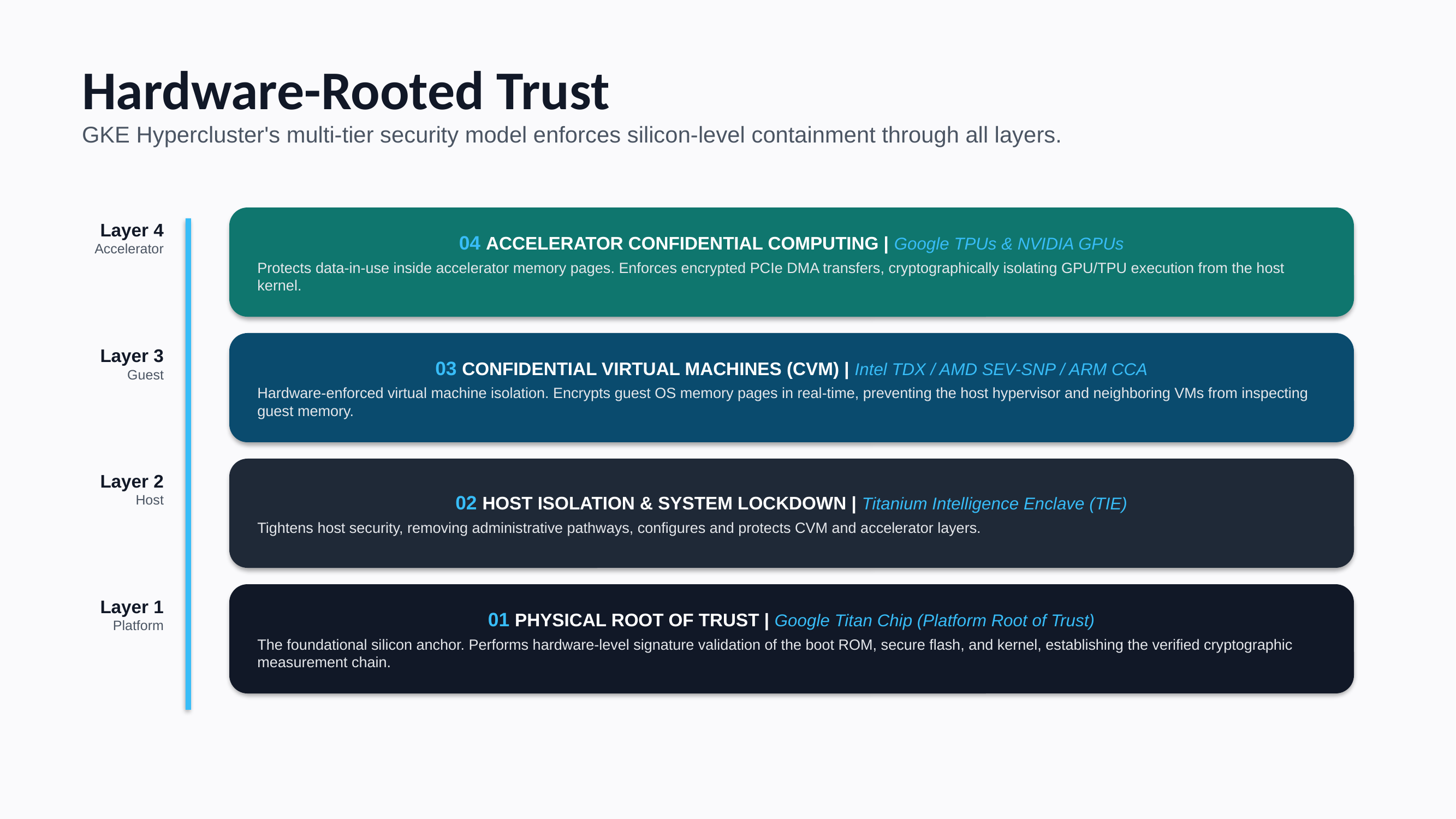

Hardware-Rooted Trust
GKE Hypercluster's multi-tier security model enforces silicon-level containment through all layers.
04 ACCELERATOR CONFIDENTIAL COMPUTING | Google TPUs & NVIDIA GPUs
Protects data-in-use inside accelerator memory pages. Enforces encrypted PCIe DMA transfers, cryptographically isolating GPU/TPU execution from the host kernel.
Layer 4
Accelerator

03 CONFIDENTIAL VIRTUAL MACHINES (CVM) | Intel TDX / AMD SEV-SNP / ARM CCA
Hardware-enforced virtual machine isolation. Encrypts guest OS memory pages in real-time, preventing the host hypervisor and neighboring VMs from inspecting guest memory.
Layer 3
Guest
02 HOST ISOLATION & SYSTEM LOCKDOWN | Titanium Intelligence Enclave (TIE)
Tightens host security, removing administrative pathways, configures and protects CVM and accelerator layers.
Layer 2
Host
01 PHYSICAL ROOT OF TRUST | Google Titan Chip (Platform Root of Trust)
The foundational silicon anchor. Performs hardware-level signature validation of the boot ROM, secure flash, and kernel, establishing the verified cryptographic measurement chain.
Layer 1
Platform